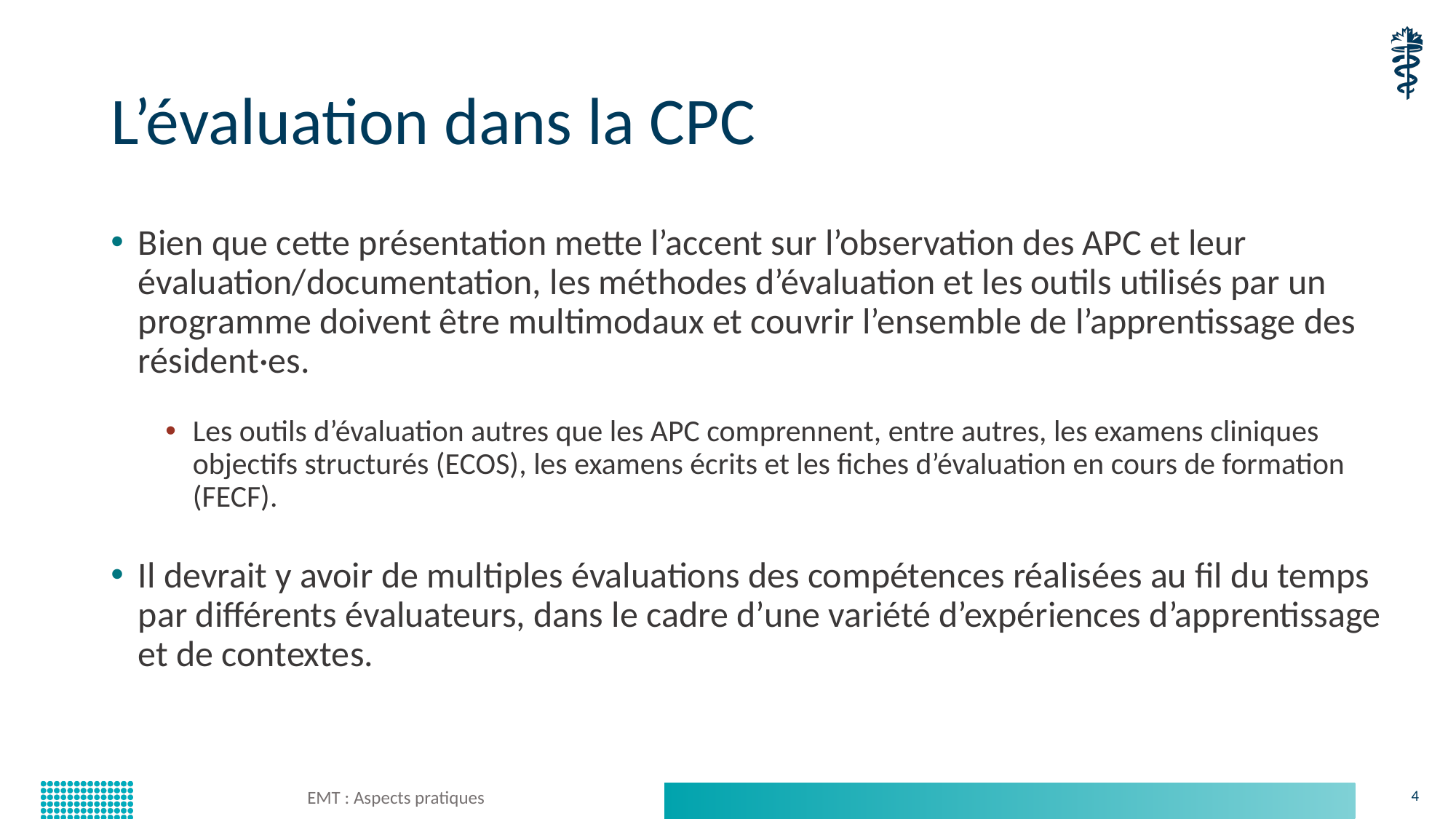

# L’évaluation dans la CPC
Bien que cette présentation mette l’accent sur l’observation des APC et leur évaluation/documentation, les méthodes d’évaluation et les outils utilisés par un programme doivent être multimodaux et couvrir l’ensemble de l’apprentissage des résident·es.
Les outils d’évaluation autres que les APC comprennent, entre autres, les examens cliniques objectifs structurés (ECOS), les examens écrits et les fiches d’évaluation en cours de formation (FECF).
Il devrait y avoir de multiples évaluations des compétences réalisées au fil du temps par différents évaluateurs, dans le cadre d’une variété d’expériences d’apprentissage et de contextes.

EMT : Aspects pratiques
4